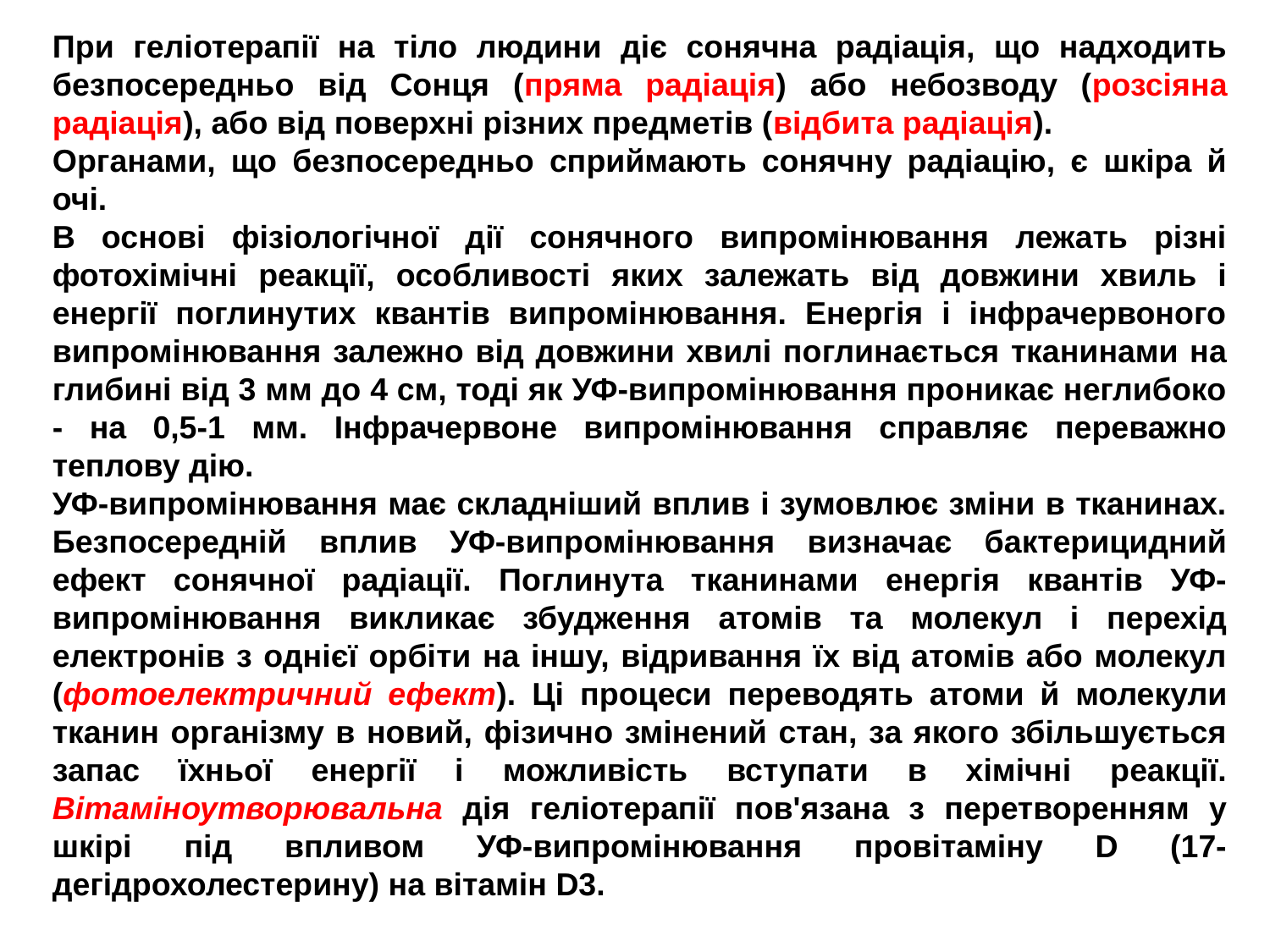

При геліотерапії на тіло людини діє сонячна радіація, що надходить безпосередньо від Сонця (пряма радіація) або небозводу (розсіяна радіація), або від поверхні різних предметів (відбита радіація).
Органами, що безпосередньо сприймають сонячну радіацію, є шкіра й очі.
В основі фізіологічної дії сонячного випромінювання лежать різні фотохімічні реакції, особливості яких залежать від довжини хвиль і енергії поглинутих квантів випромінювання. Енергія і інфрачервоного випромінювання залежно від довжини хвилі поглинається тканинами на глибині від 3 мм до 4 см, тоді як УФ-випромінювання проникає неглибоко - на 0,5-1 мм. Інфрачервоне випромінювання справляє переважно теплову дію.
УФ-випромінювання має складніший вплив і зумовлює зміни в тканинах. Безпосередній вплив УФ-випромінювання визначає бактерицидний ефект сонячної радіації. Поглинута тканинами енергія квантів УФ-випромінювання викликає збудження атомів та молекул і перехід електронів з однієї орбіти на іншу, відривання їх від атомів або молекул (фотоелектричний ефект). Ці процеси переводять атоми й молекули тканин організму в новий, фізично змінений стан, за якого збільшується запас їхньої енергії і можливість вступати в хімічні реакції. Вітаміноутворювальна дія геліотерапії пов'язана з перетворенням у шкірі під впливом УФ-випромінювання провітаміну D (17-дегідрохолестерину) на вітамін D3.